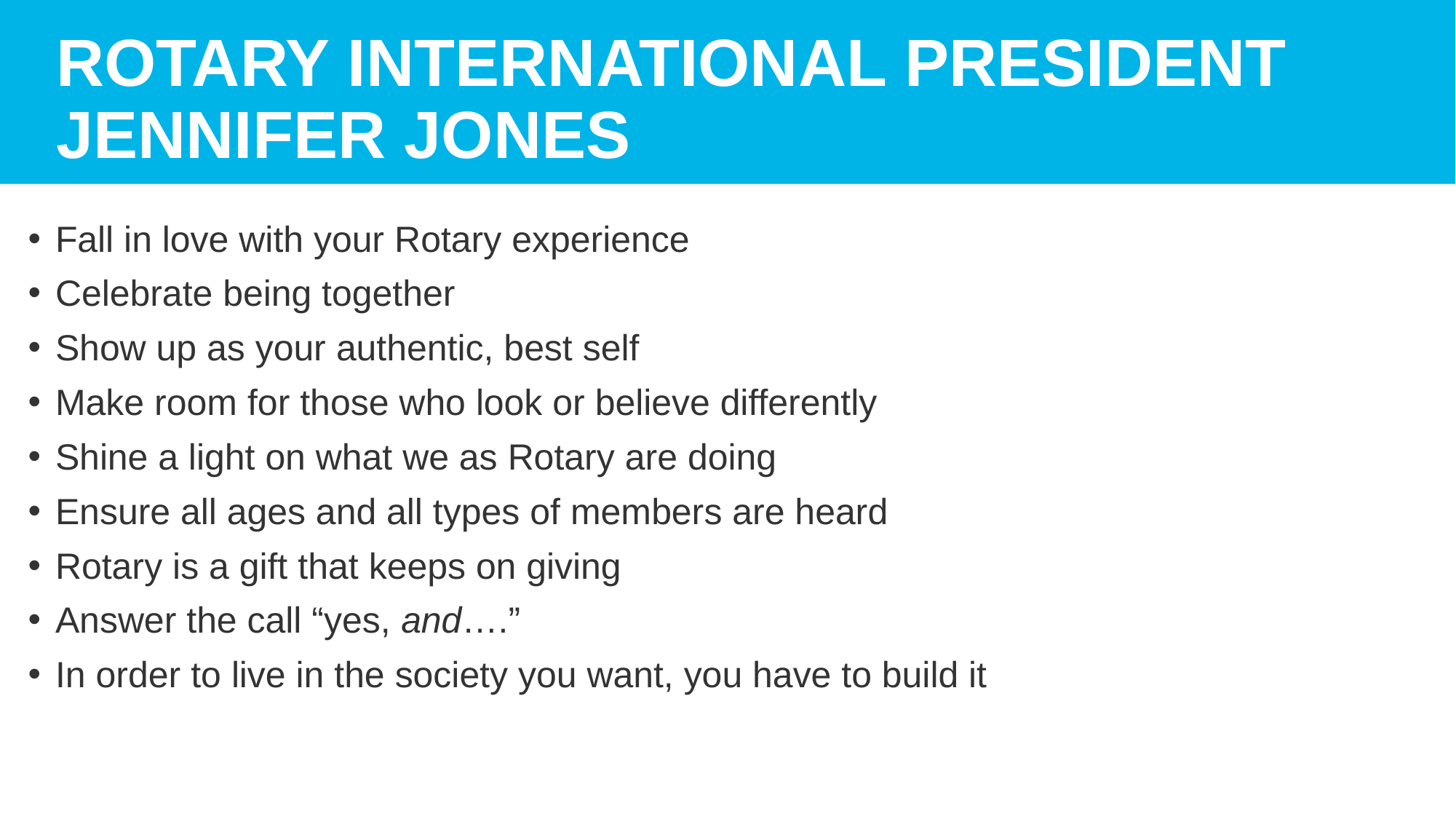

# Rotary International President Jennifer Jones
Fall in love with your Rotary experience
Celebrate being together
Show up as your authentic, best self
Make room for those who look or believe differently
Shine a light on what we as Rotary are doing
Ensure all ages and all types of members are heard
Rotary is a gift that keeps on giving
Answer the call “yes, and….”
In order to live in the society you want, you have to build it